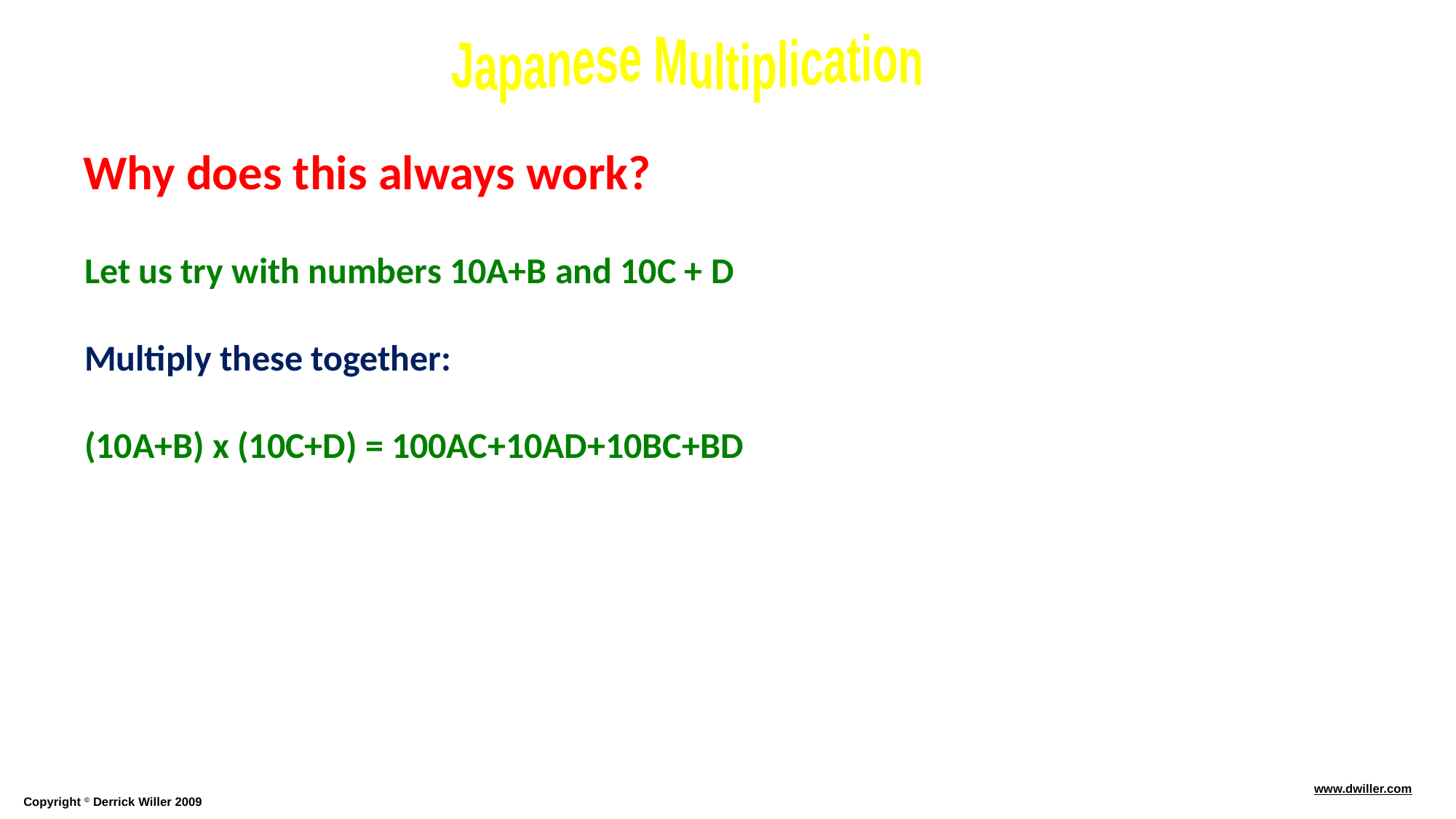

Why does this always work?
Let us try with numbers 10A+B and 10C + D

Multiply these together:

(10A+B) x (10C+D) = 100AC+10AD+10BC+BD